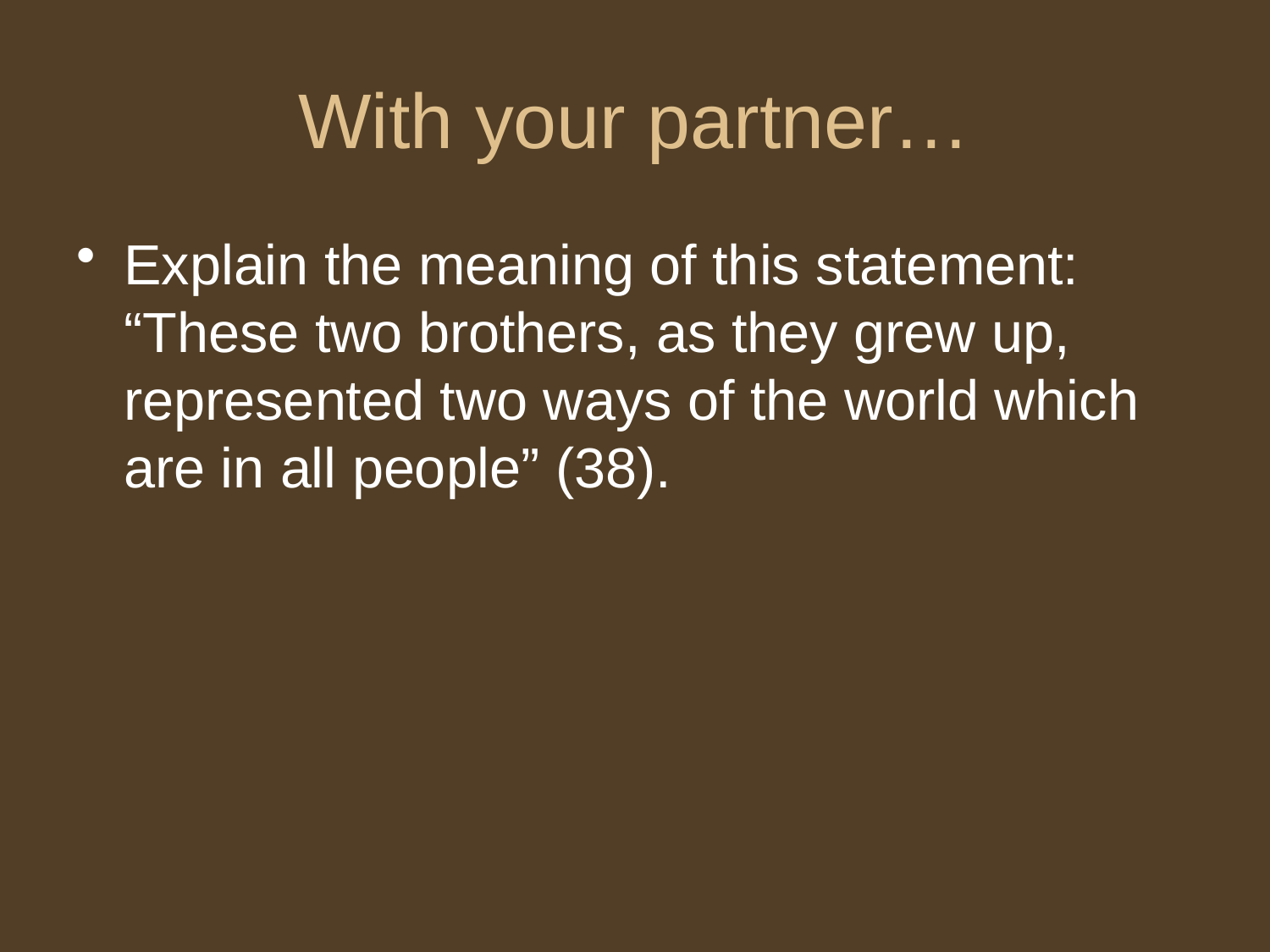

# With your partner…
Explain the meaning of this statement: “These two brothers, as they grew up, represented two ways of the world which are in all people” (38).